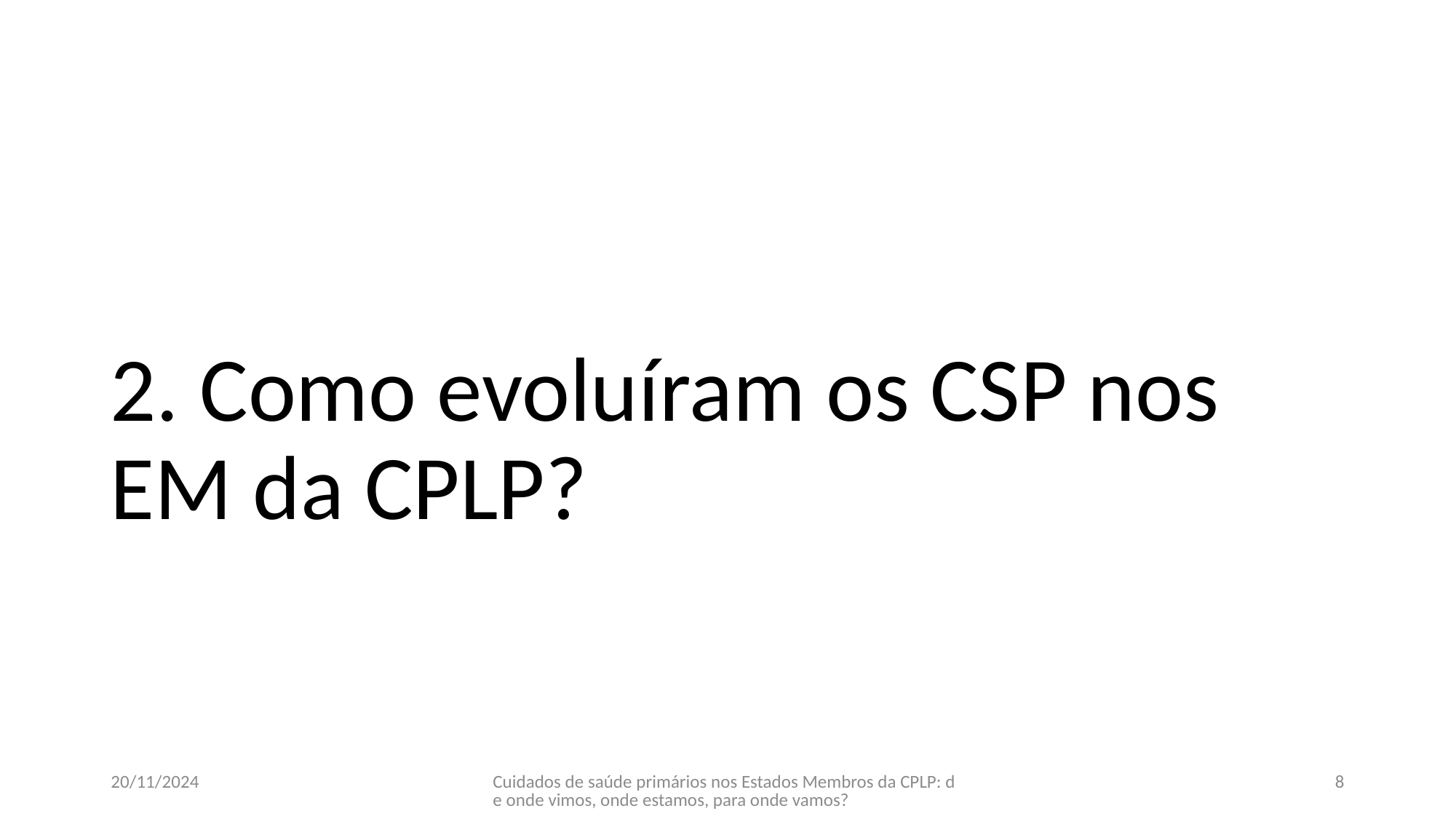

# 2. Como evoluíram os CSP nos EM da CPLP?

20/11/2024
Cuidados de saúde primários nos Estados Membros da CPLP: de onde vimos, onde estamos, para onde vamos?
8